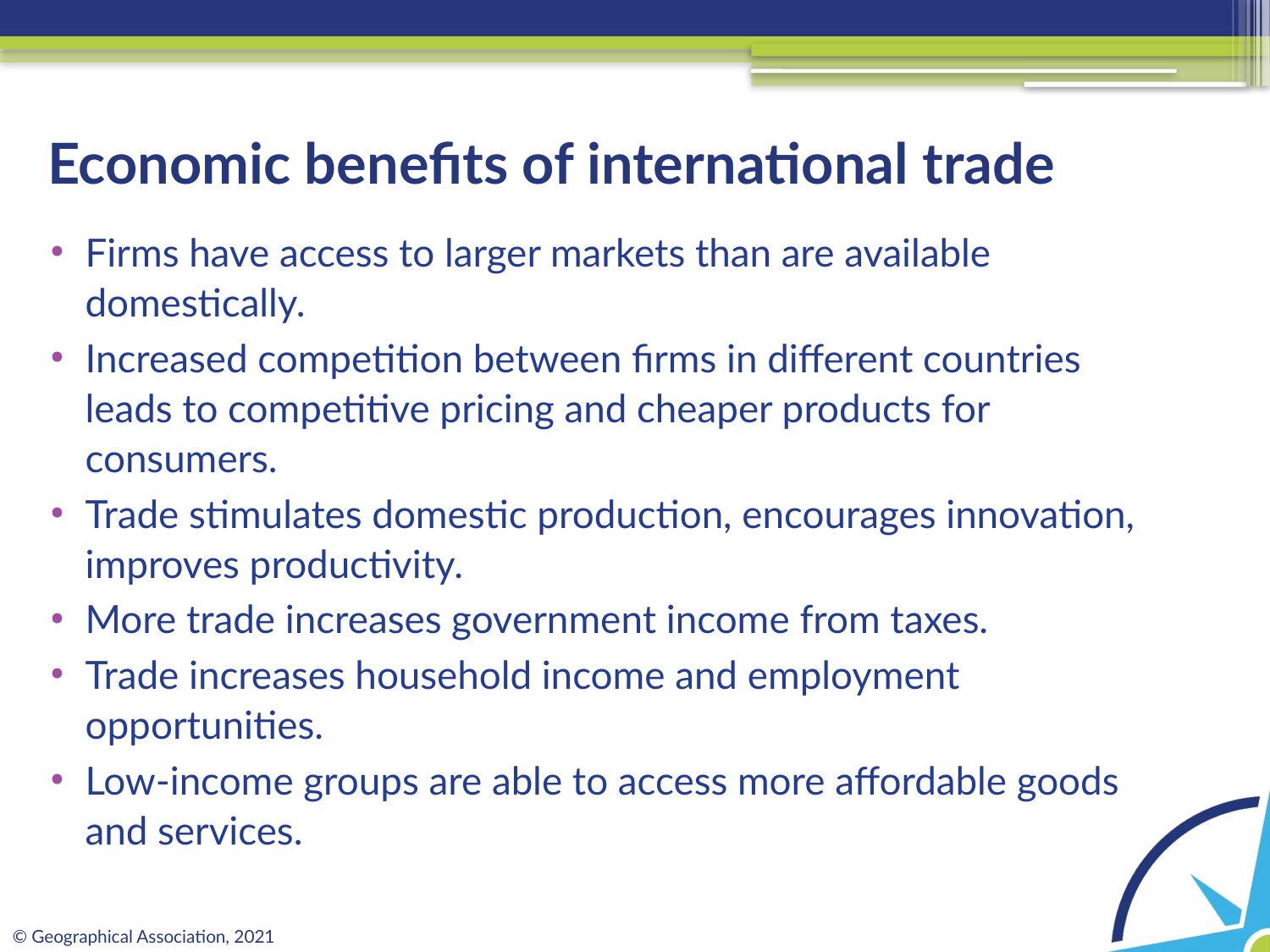

# Economic benefits of international trade
Firms have access to larger markets than are available domestically.
Increased competition between firms in different countries leads to competitive pricing and cheaper products for consumers.
Trade stimulates domestic production, encourages innovation, improves productivity.
More trade increases government income from taxes.
Trade increases household income and employment opportunities.
Low-income groups are able to access more affordable goods and services.